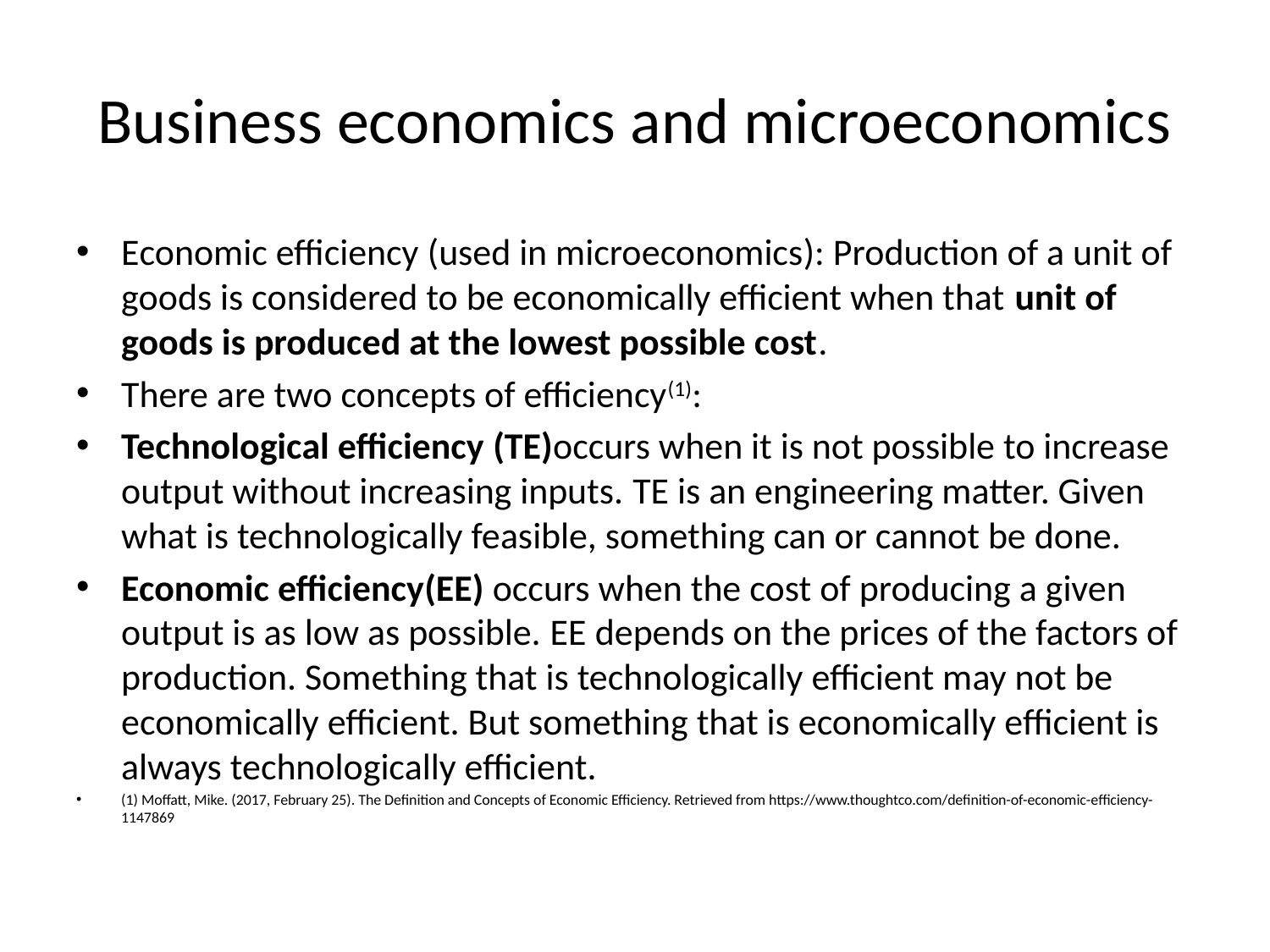

# Business economics and microeconomics
Economic efficiency (used in microeconomics): Production of a unit of goods is considered to be economically efficient when that unit of goods is produced at the lowest possible cost.
There are two concepts of efficiency(1):
Technological efficiency (TE)occurs when it is not possible to increase output without increasing inputs. TE is an engineering matter. Given what is technologically feasible, something can or cannot be done.
Economic efficiency(EE) occurs when the cost of producing a given output is as low as possible. EE depends on the prices of the factors of production. Something that is technologically efficient may not be economically efficient. But something that is economically efficient is always technologically efficient.
(1) Moffatt, Mike. (2017, February 25). The Definition and Concepts of Economic Efficiency. Retrieved from https://www.thoughtco.com/definition-of-economic-efficiency-1147869